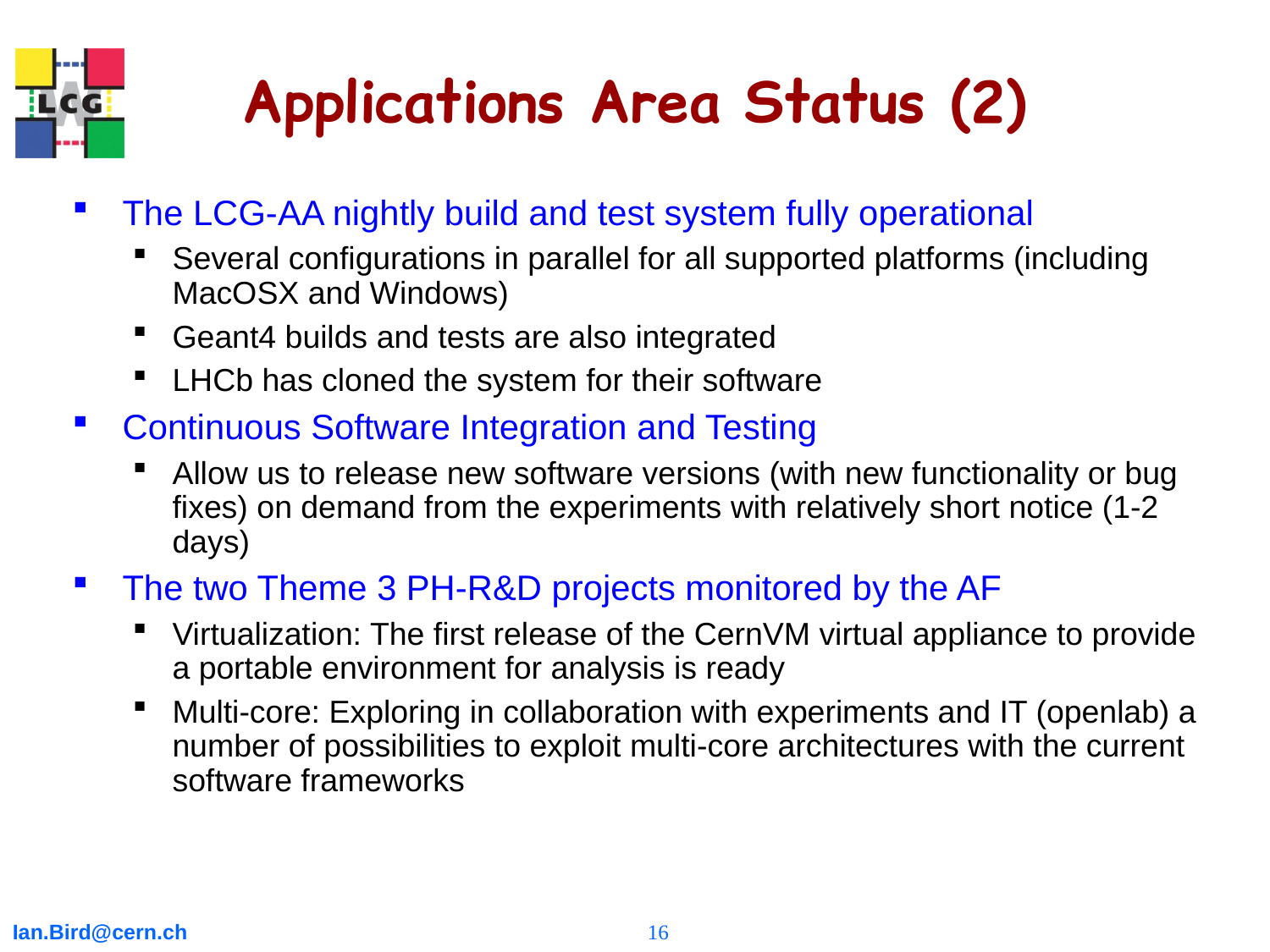

# Applications Area Status (2)
The LCG-AA nightly build and test system fully operational
Several configurations in parallel for all supported platforms (including MacOSX and Windows)
Geant4 builds and tests are also integrated
LHCb has cloned the system for their software
Continuous Software Integration and Testing
Allow us to release new software versions (with new functionality or bug fixes) on demand from the experiments with relatively short notice (1-2 days)
The two Theme 3 PH-R&D projects monitored by the AF
Virtualization: The first release of the CernVM virtual appliance to provide a portable environment for analysis is ready
Multi-core: Exploring in collaboration with experiments and IT (openlab) a number of possibilities to exploit multi-core architectures with the current software frameworks